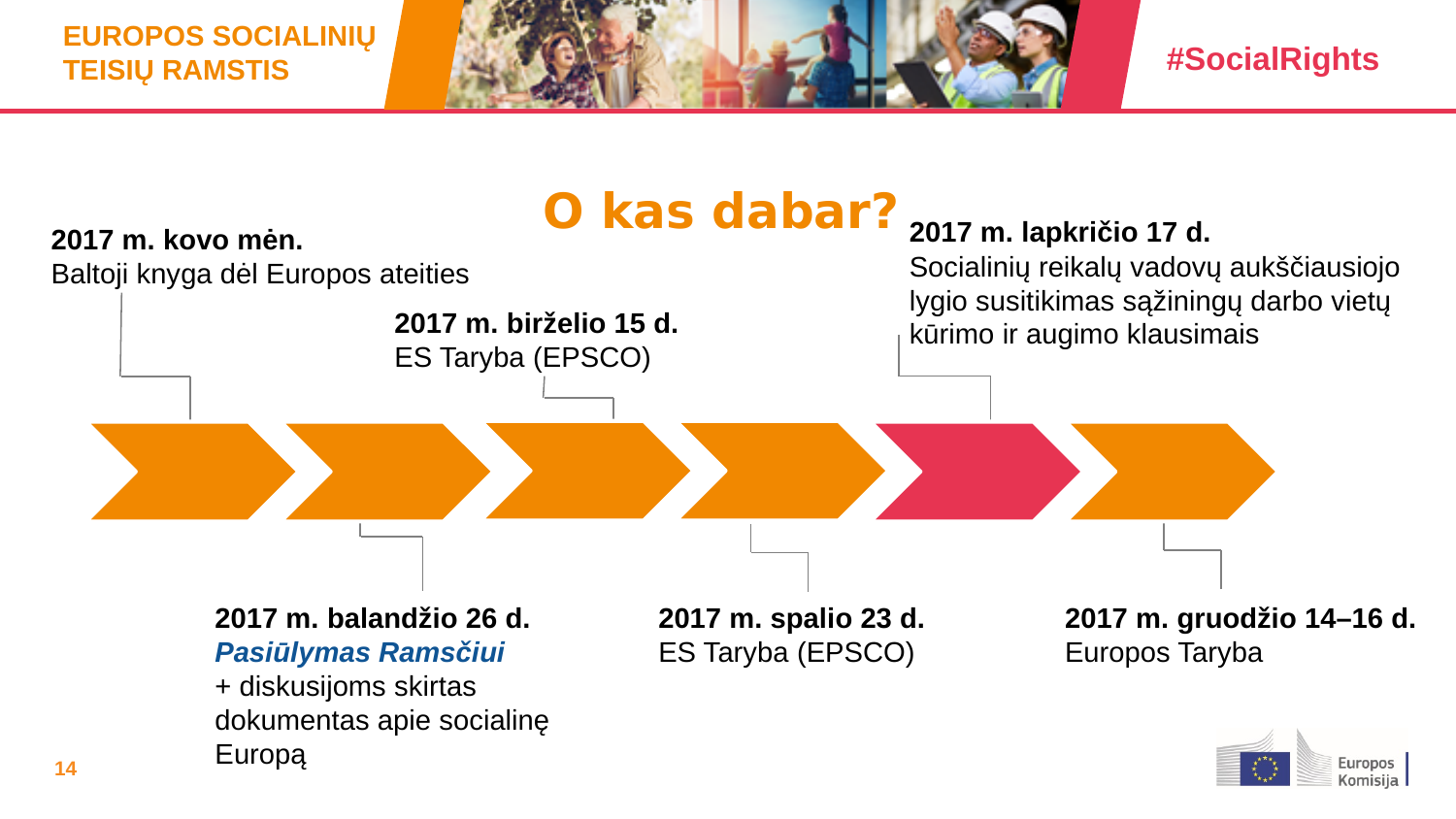

# O kas dabar?
2017 m. lapkričio 17 d.
Socialinių reikalų vadovų aukščiausiojo lygio susitikimas sąžiningų darbo vietų kūrimo ir augimo klausimais
2017 m. kovo mėn.
Baltoji knyga dėl Europos ateities
2017 m. birželio 15 d.
ES Taryba (EPSCO)

2017 m. balandžio 26 d.
Pasiūlymas Ramsčiui
+ diskusijoms skirtas dokumentas apie socialinę Europą
2017 m. gruodžio 14–16 d.
Europos Taryba
2017 m. spalio 23 d.
ES Taryba (EPSCO)